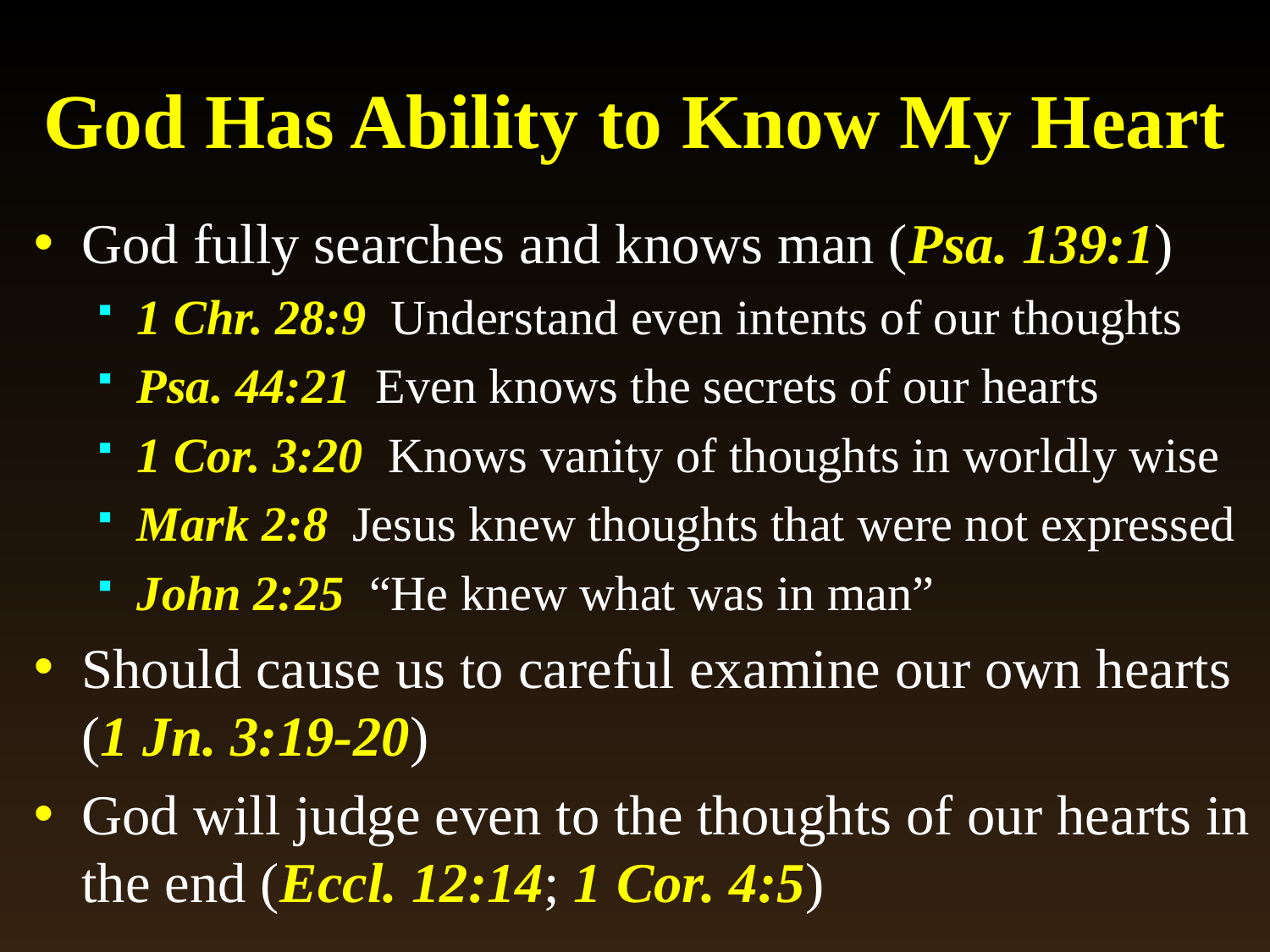

# God Has Ability to Know My Heart
God fully searches and knows man (Psa. 139:1)
1 Chr. 28:9  Understand even intents of our thoughts
Psa. 44:21  Even knows the secrets of our hearts
1 Cor. 3:20  Knows vanity of thoughts in worldly wise
Mark 2:8  Jesus knew thoughts that were not expressed
John 2:25  “He knew what was in man”
Should cause us to careful examine our own hearts (1 Jn. 3:19-20)
God will judge even to the thoughts of our hearts in the end (Eccl. 12:14; 1 Cor. 4:5)